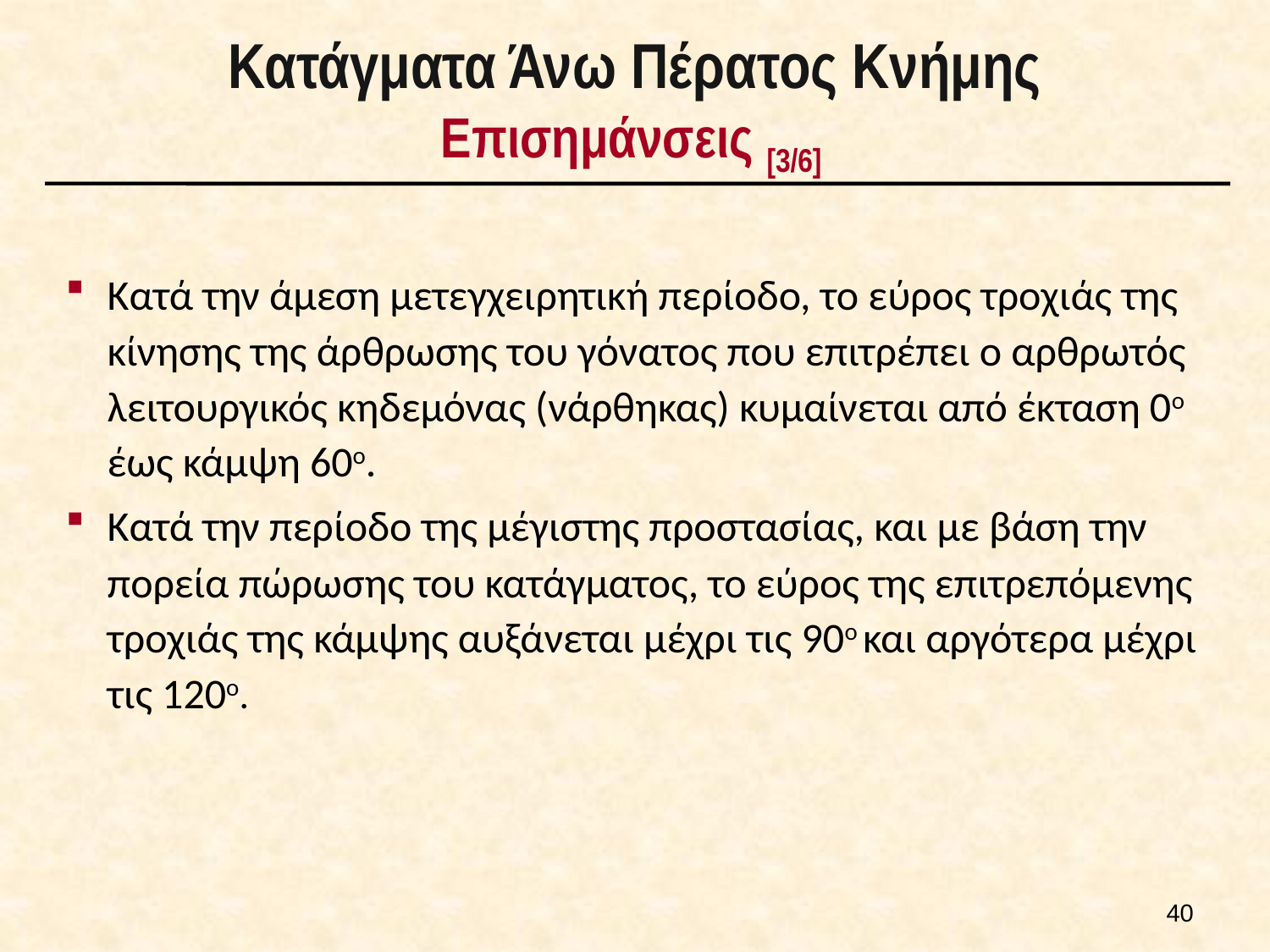

# Κατάγματα Άνω Πέρατος Κνήμης Επισημάνσεις [3/6]
Κατά την άμεση μετεγχειρητική περίοδο, το εύρος τροχιάς της κίνησης της άρθρωσης του γόνατος που επιτρέπει ο αρθρωτός λειτουργικός κηδεμόνας (νάρθηκας) κυμαίνεται από έκταση 0ο έως κάμψη 60ο.
Κατά την περίοδο της μέγιστης προστασίας, και με βάση την πορεία πώρωσης του κατάγματος, το εύρος της επιτρεπόμενης τροχιάς της κάμψης αυξάνεται μέχρι τις 90ο και αργότερα μέχρι τις 120ο.
40